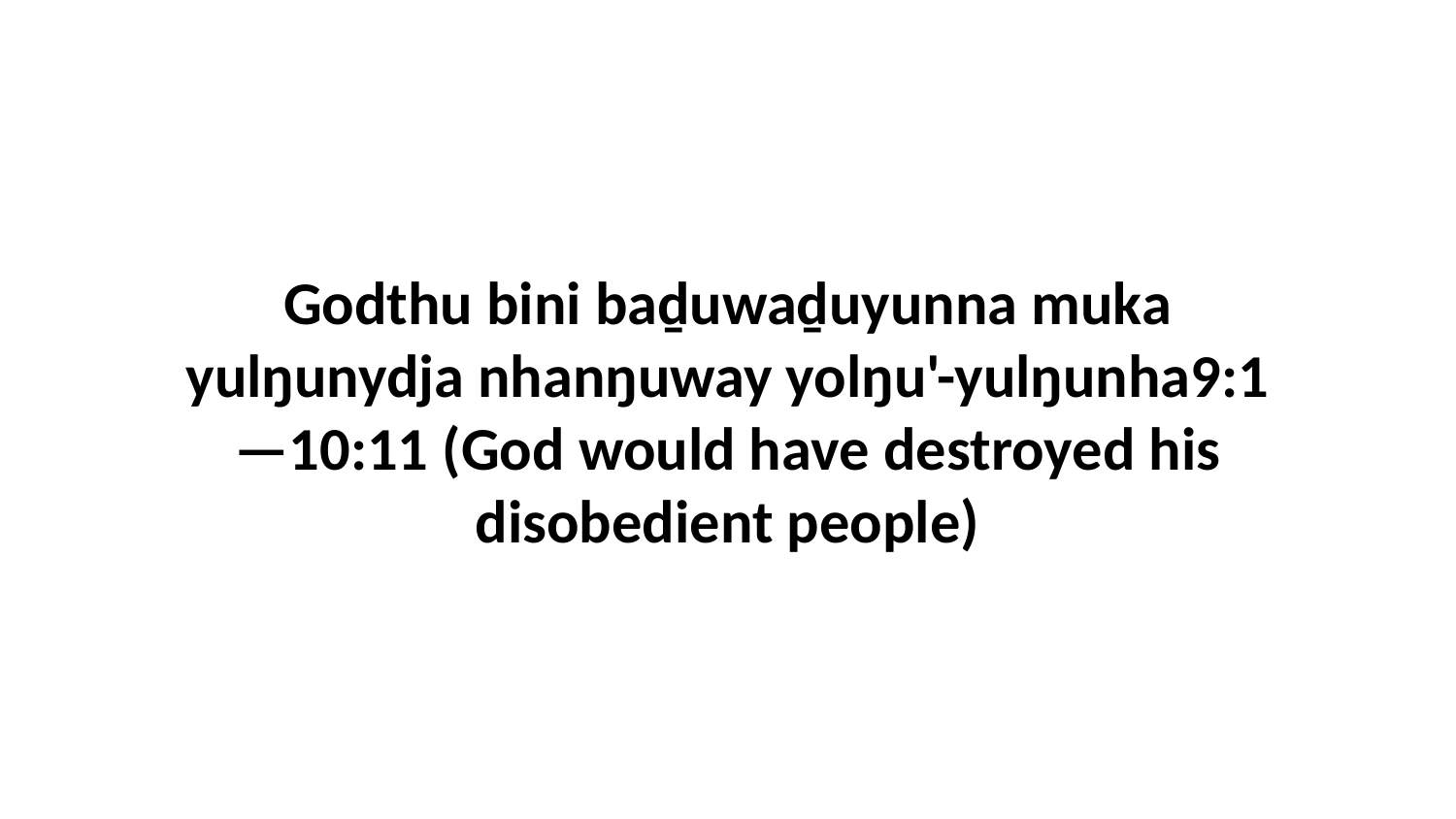

Godthu bini baḏuwaḏuyunna muka yulŋunydja nhanŋuway yolŋu'-yulŋunha9:1—10:11 (God would have destroyed his disobedient people)